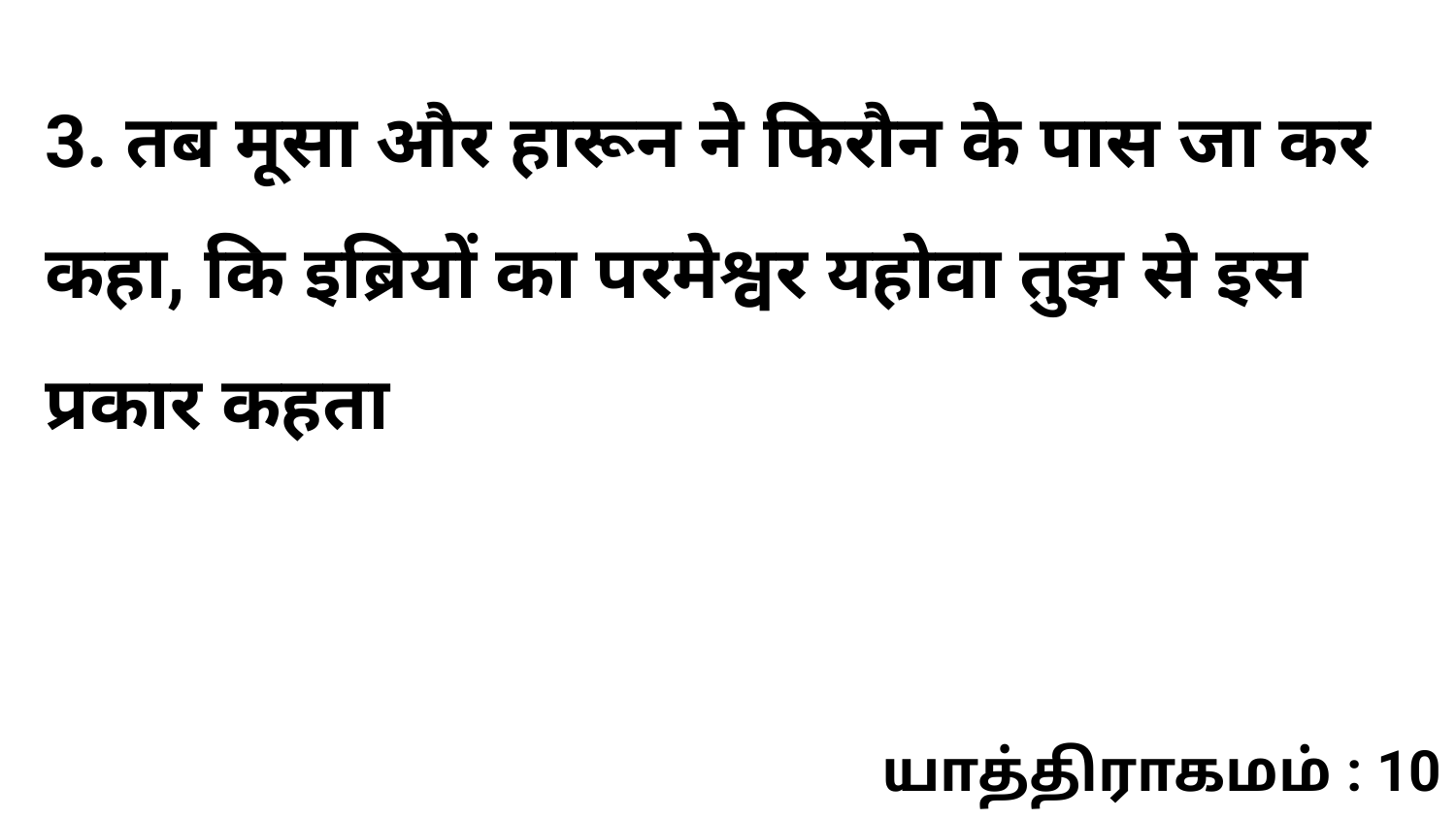

3. तब मूसा और हारून ने फिरौन के पास जा कर कहा, कि इब्रियों का परमेश्वर यहोवा तुझ से इस प्रकार कहता
யாத்திராகமம் : 10